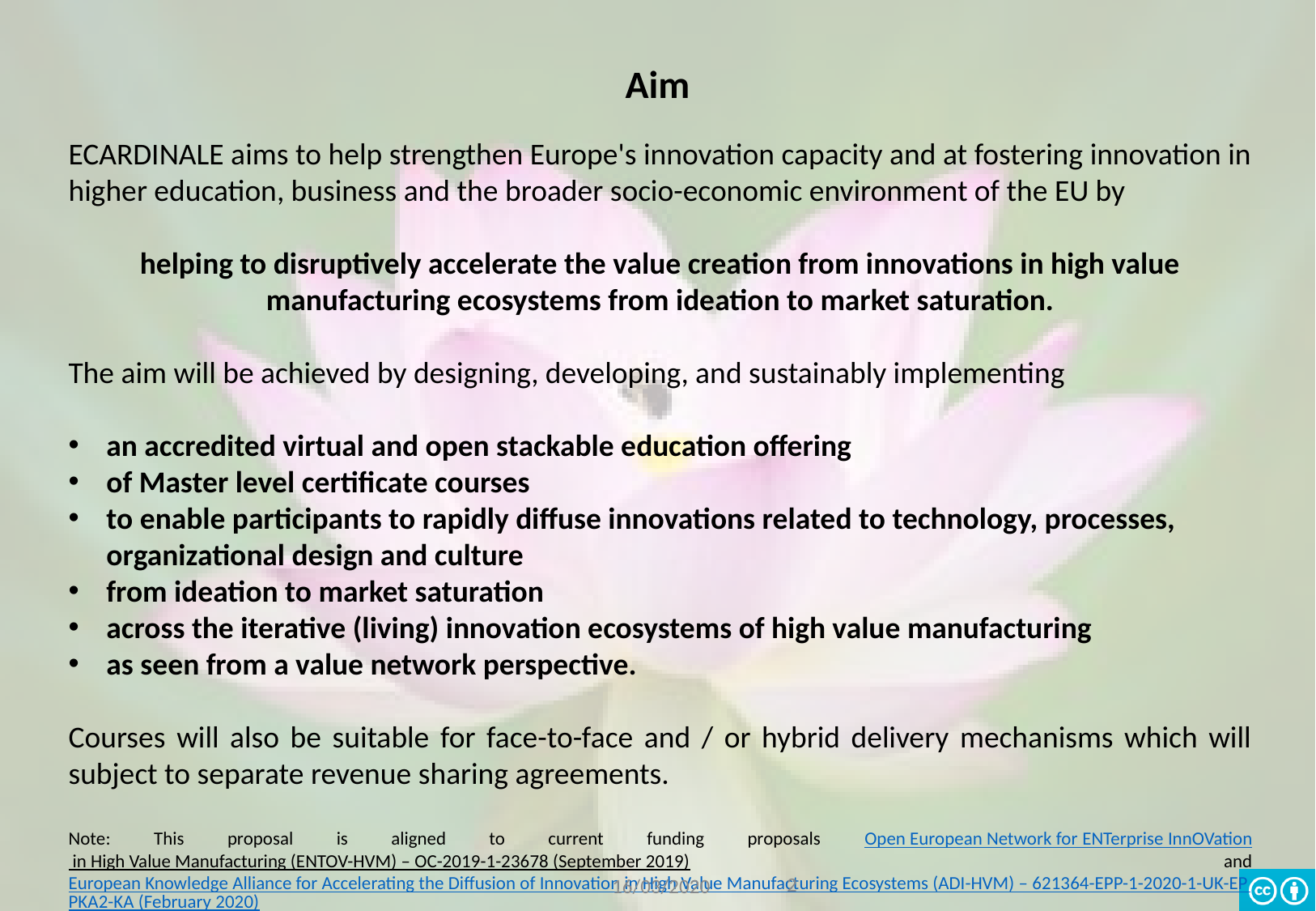

# Aim
ECARDINALE aims to help strengthen Europe's innovation capacity and at fostering innovation in higher education, business and the broader socio-economic environment of the EU by

helping to disruptively accelerate the value creation from innovations in high value manufacturing ecosystems from ideation to market saturation.

The aim will be achieved by designing, developing, and sustainably implementing

an accredited virtual and open stackable education offering
of Master level certificate courses
to enable participants to rapidly diffuse innovations related to technology, processes, organizational design and culture
from ideation to market saturation
across the iterative (living) innovation ecosystems of high value manufacturing
as seen from a value network perspective.

Courses will also be suitable for face-to-face and / or hybrid delivery mechanisms which will subject to separate revenue sharing agreements.

Note: This proposal is aligned to current funding proposals Open European Network for ENTerprise InnOVation in High Value Manufacturing (ENTOV-HVM) – OC-2019-1-23678 (September 2019) and European Knowledge Alliance for Accelerating the Diffusion of Innovation in High Value Manufacturing Ecosystems (ADI-HVM) – 621364-EPP-1-2020-1-UK-EPPKA2-KA (February 2020)
2
16/03/2020